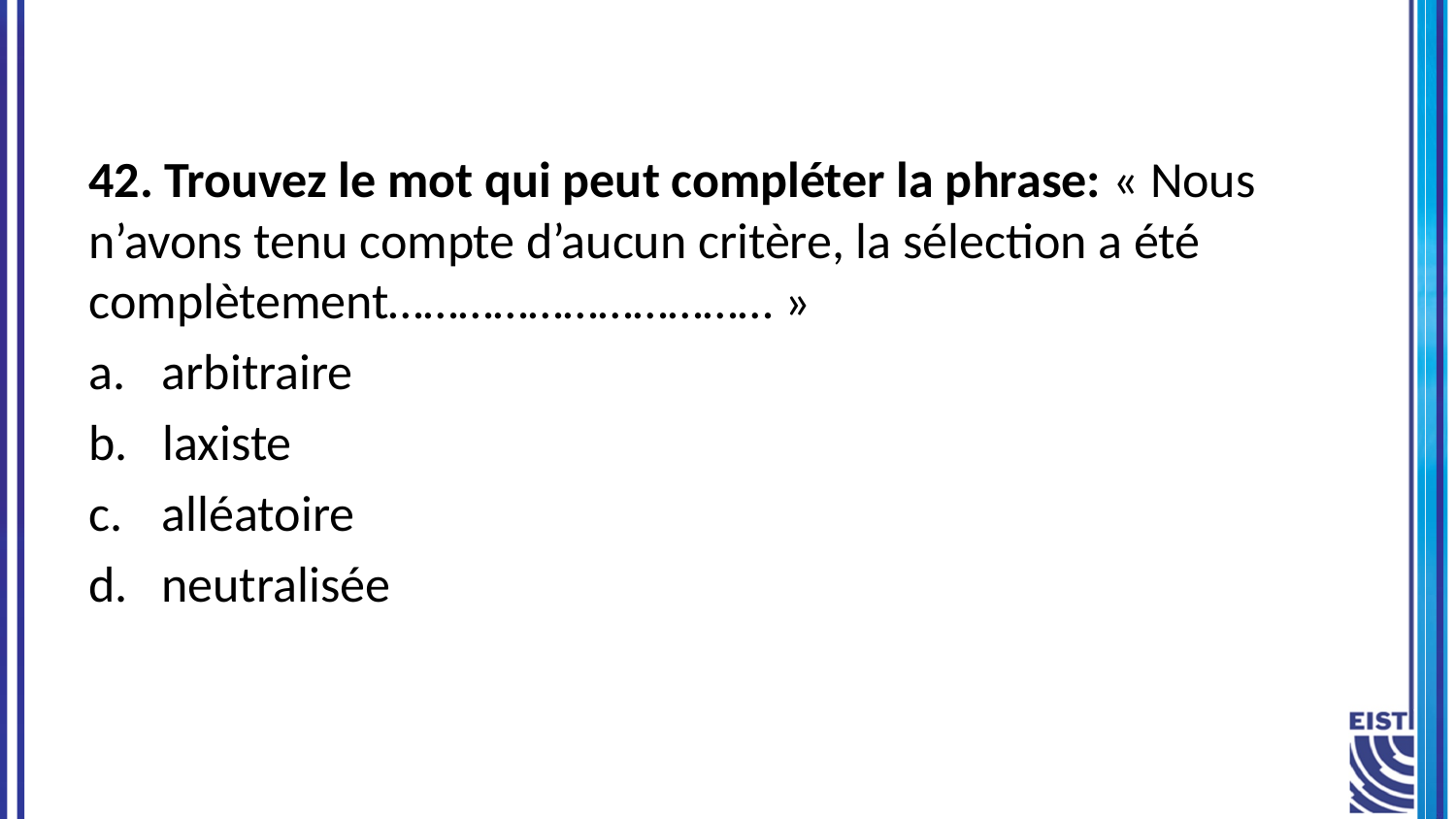

42. Trouvez le mot qui peut compléter la phrase: « Nous n’avons tenu compte d’aucun critère, la sélection a été complètement…………………………… »
arbitraire
b.   laxiste
alléatoire
neutralisée